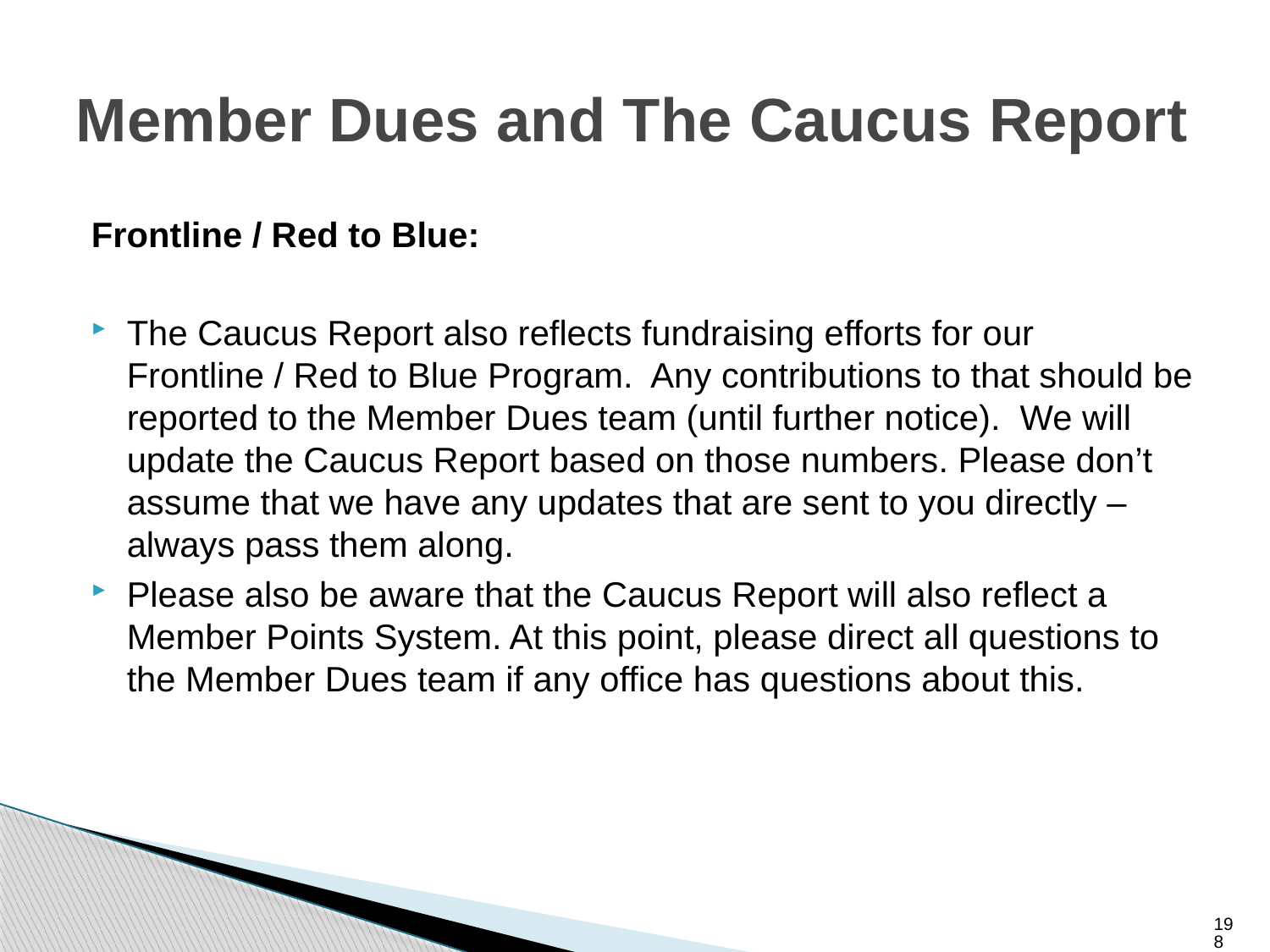

# Member Dues and The Caucus Report
Frontline / Red to Blue:

The Caucus Report also reflects fundraising efforts for our Frontline / Red to Blue Program.  Any contributions to that should be reported to the Member Dues team (until further notice).  We will update the Caucus Report based on those numbers. Please don’t assume that we have any updates that are sent to you directly – always pass them along.
Please also be aware that the Caucus Report will also reflect a Member Points System. At this point, please direct all questions to the Member Dues team if any office has questions about this.

198